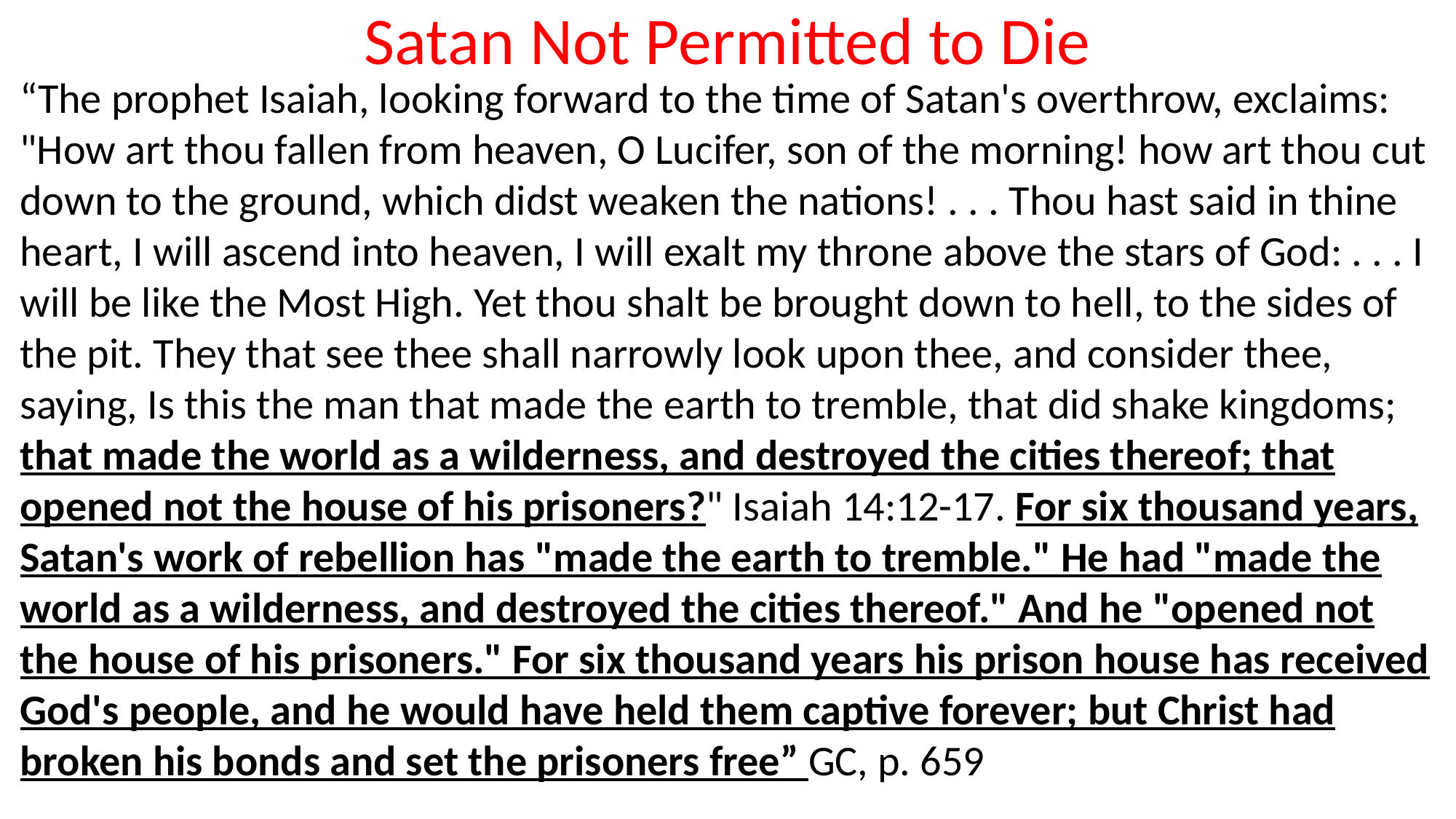

# Satan Not Permitted to Die
“The prophet Isaiah, looking forward to the time of Satan's overthrow, exclaims: "How art thou fallen from heaven, O Lucifer, son of the morning! how art thou cut down to the ground, which didst weaken the nations! . . . Thou hast said in thine heart, I will ascend into heaven, I will exalt my throne above the stars of God: . . . I will be like the Most High. Yet thou shalt be brought down to hell, to the sides of the pit. They that see thee shall narrowly look upon thee, and consider thee, saying, Is this the man that made the earth to tremble, that did shake kingdoms; that made the world as a wilderness, and destroyed the cities thereof; that opened not the house of his prisoners?" Isaiah 14:12-17. For six thousand years, Satan's work of rebellion has "made the earth to tremble." He had "made the world as a wilderness, and destroyed the cities thereof." And he "opened not the house of his prisoners." For six thousand years his prison house has received God's people, and he would have held them captive forever; but Christ had broken his bonds and set the prisoners free” GC, p. 659